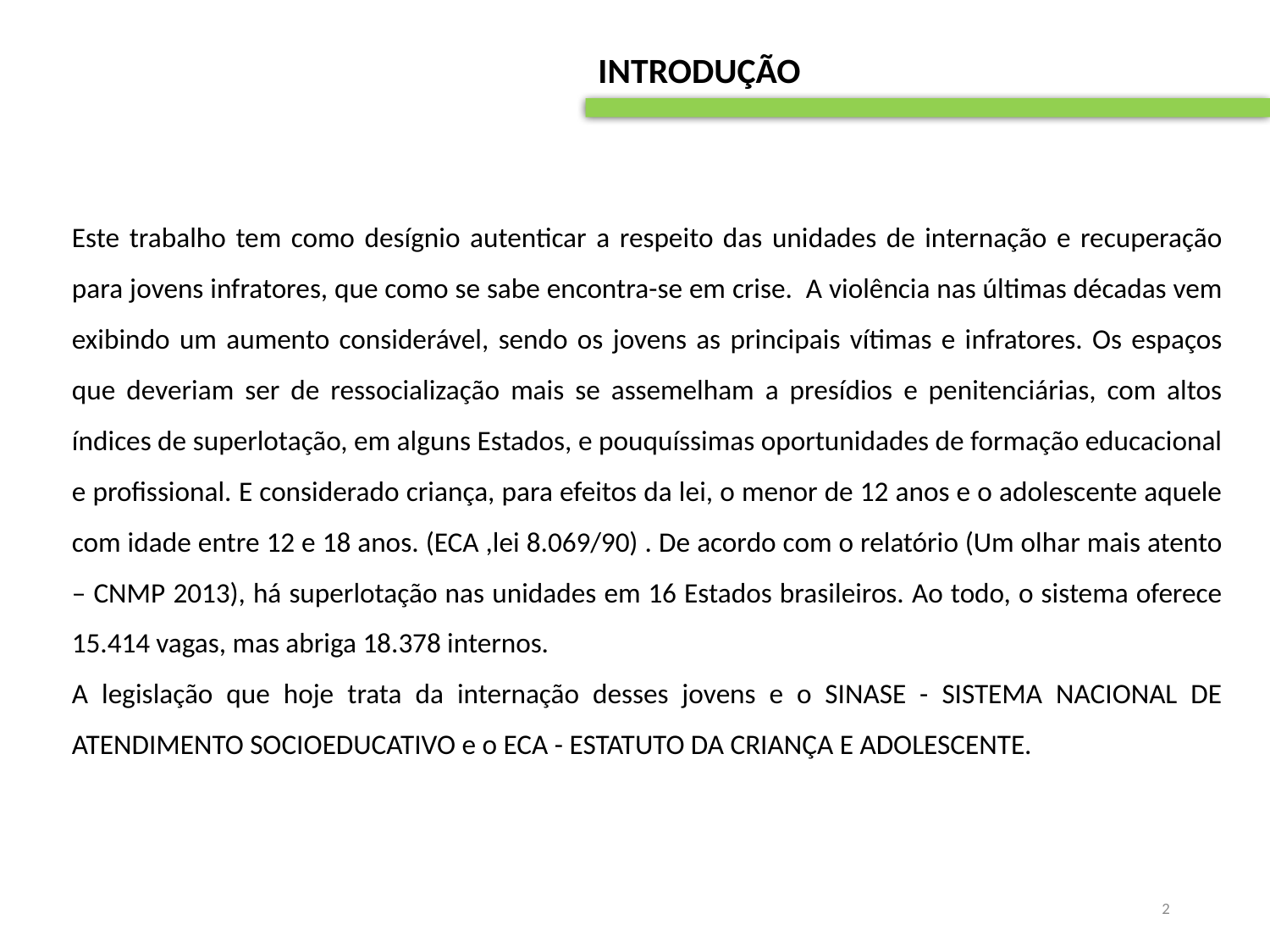

INTRODUÇÃO

Este trabalho tem como desígnio autenticar a respeito das unidades de internação e recuperação para jovens infratores, que como se sabe encontra-se em crise.  A violência nas últimas décadas vem exibindo um aumento considerável, sendo os jovens as principais vítimas e infratores. Os espaços que deveriam ser de ressocialização mais se assemelham a presídios e penitenciárias, com altos índices de superlotação, em alguns Estados, e pouquíssimas oportunidades de formação educacional e profissional. E considerado criança, para efeitos da lei, o menor de 12 anos e o adolescente aquele com idade entre 12 e 18 anos. (ECA ,lei 8.069/90) . De acordo com o relatório (Um olhar mais atento – CNMP 2013), há superlotação nas unidades em 16 Estados brasileiros. Ao todo, o sistema oferece 15.414 vagas, mas abriga 18.378 internos.
A legislação que hoje trata da internação desses jovens e o SINASE - SISTEMA NACIONAL DE ATENDIMENTO SOCIOEDUCATIVO e o ECA - ESTATUTO DA CRIANÇA E ADOLESCENTE.
2